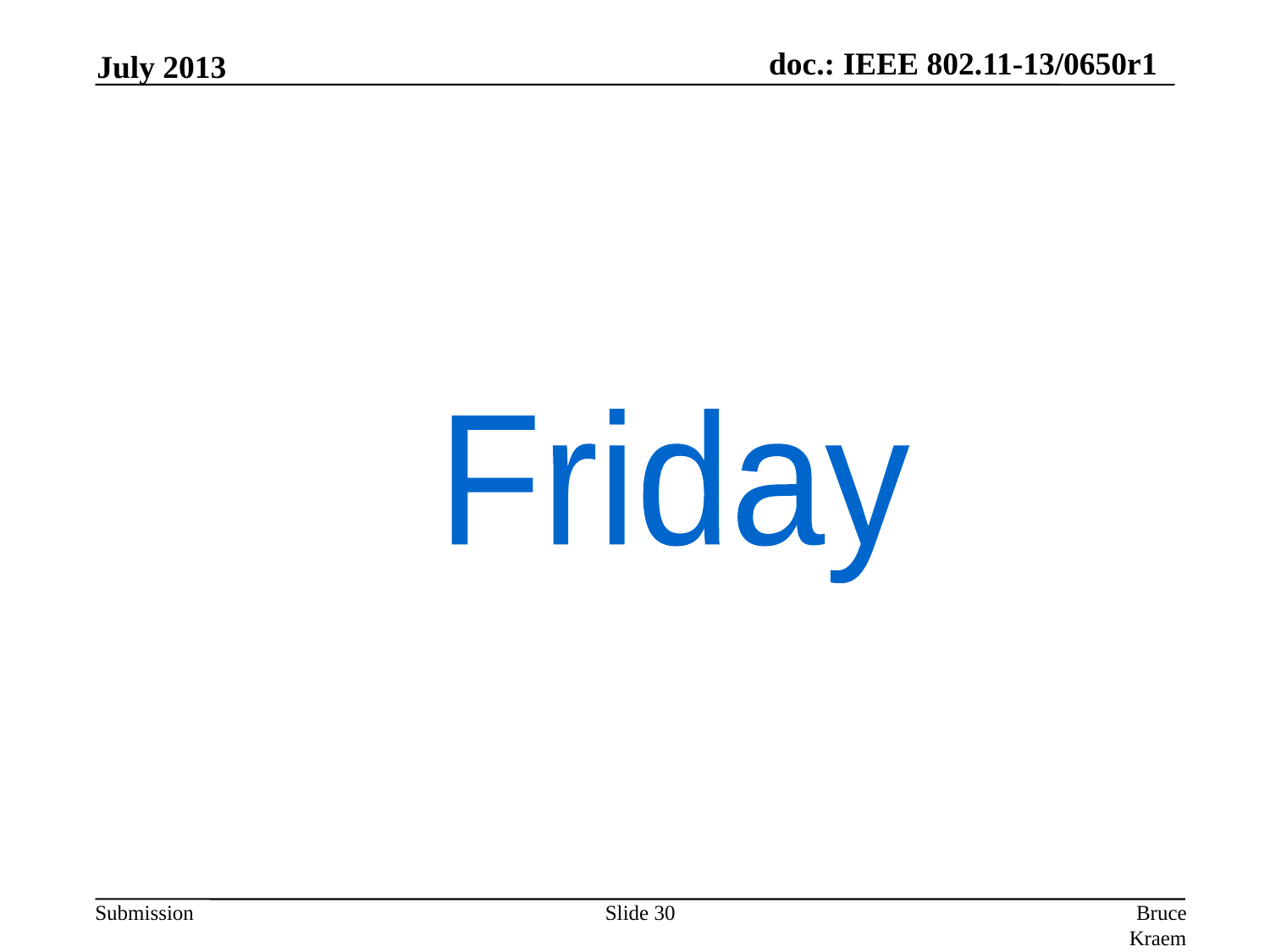

July 2013
Friday
Slide 30
Bruce Kraemer, Marvell